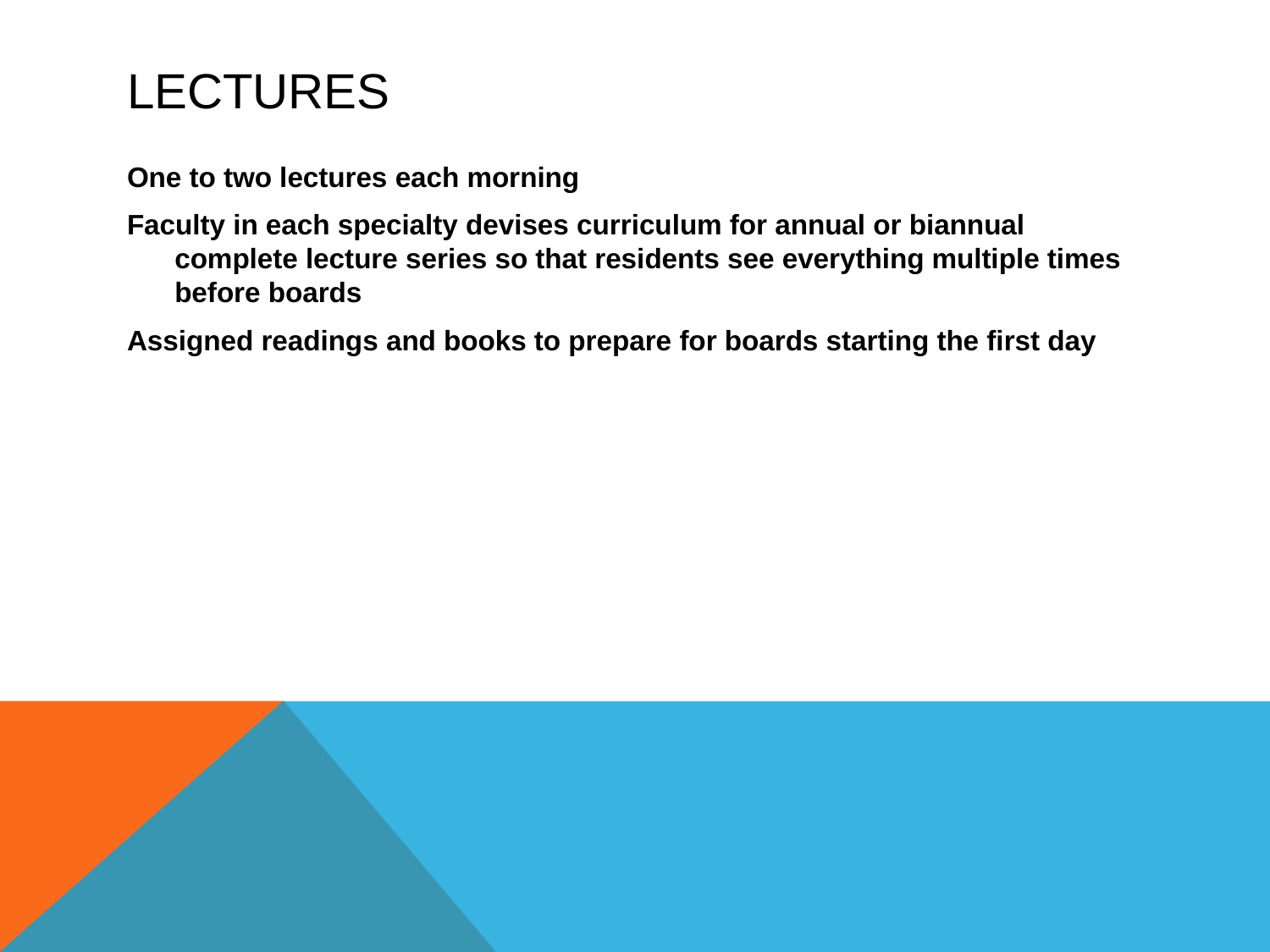

# Lectures
One to two lectures each morning
Faculty in each specialty devises curriculum for annual or biannual complete lecture series so that residents see everything multiple times before boards
Assigned readings and books to prepare for boards starting the first day